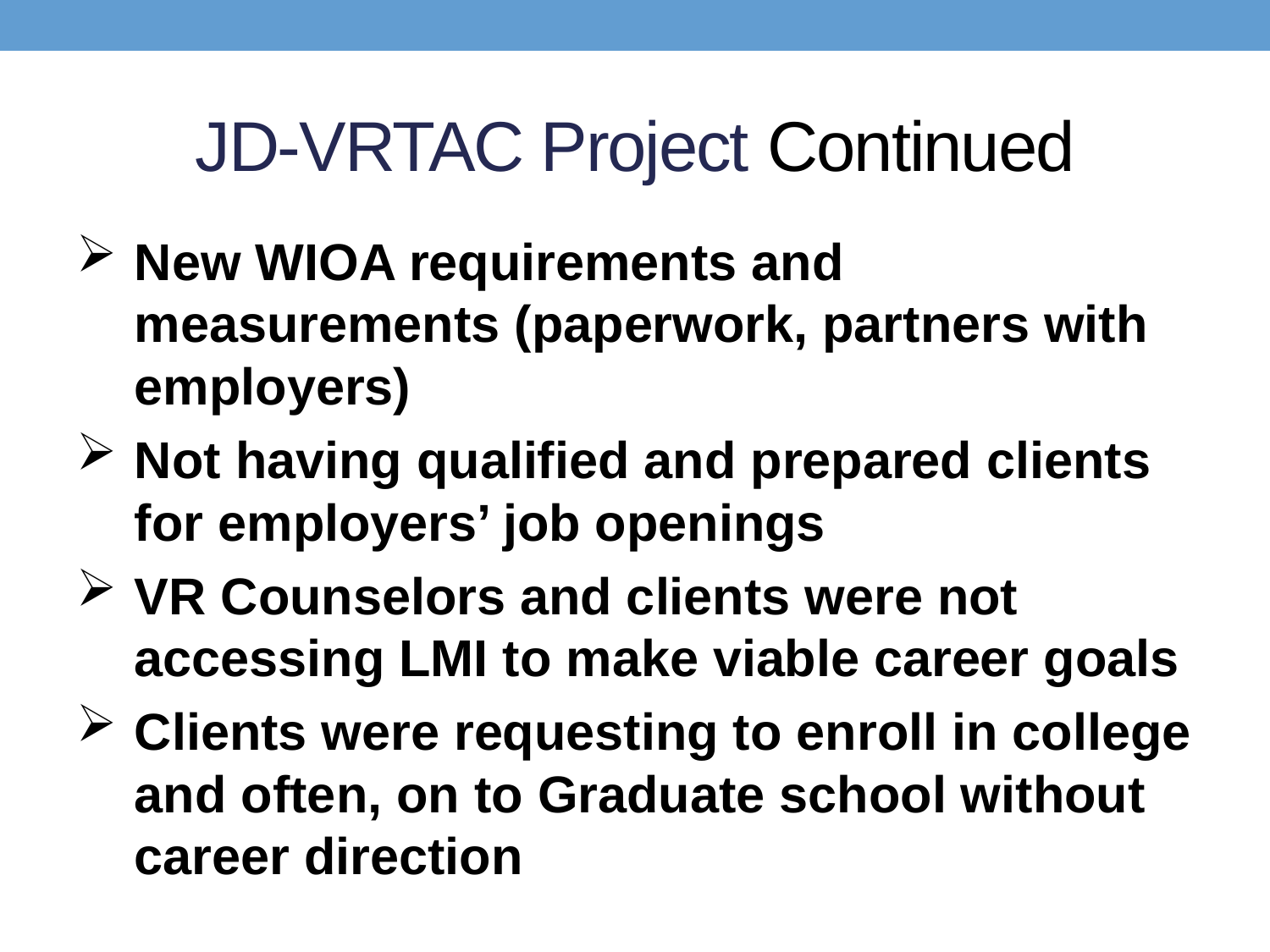

# JD-VRTAC Project Continued
New WIOA requirements and measurements (paperwork, partners with employers)
Not having qualified and prepared clients for employers’ job openings
VR Counselors and clients were not accessing LMI to make viable career goals
Clients were requesting to enroll in college and often, on to Graduate school without career direction